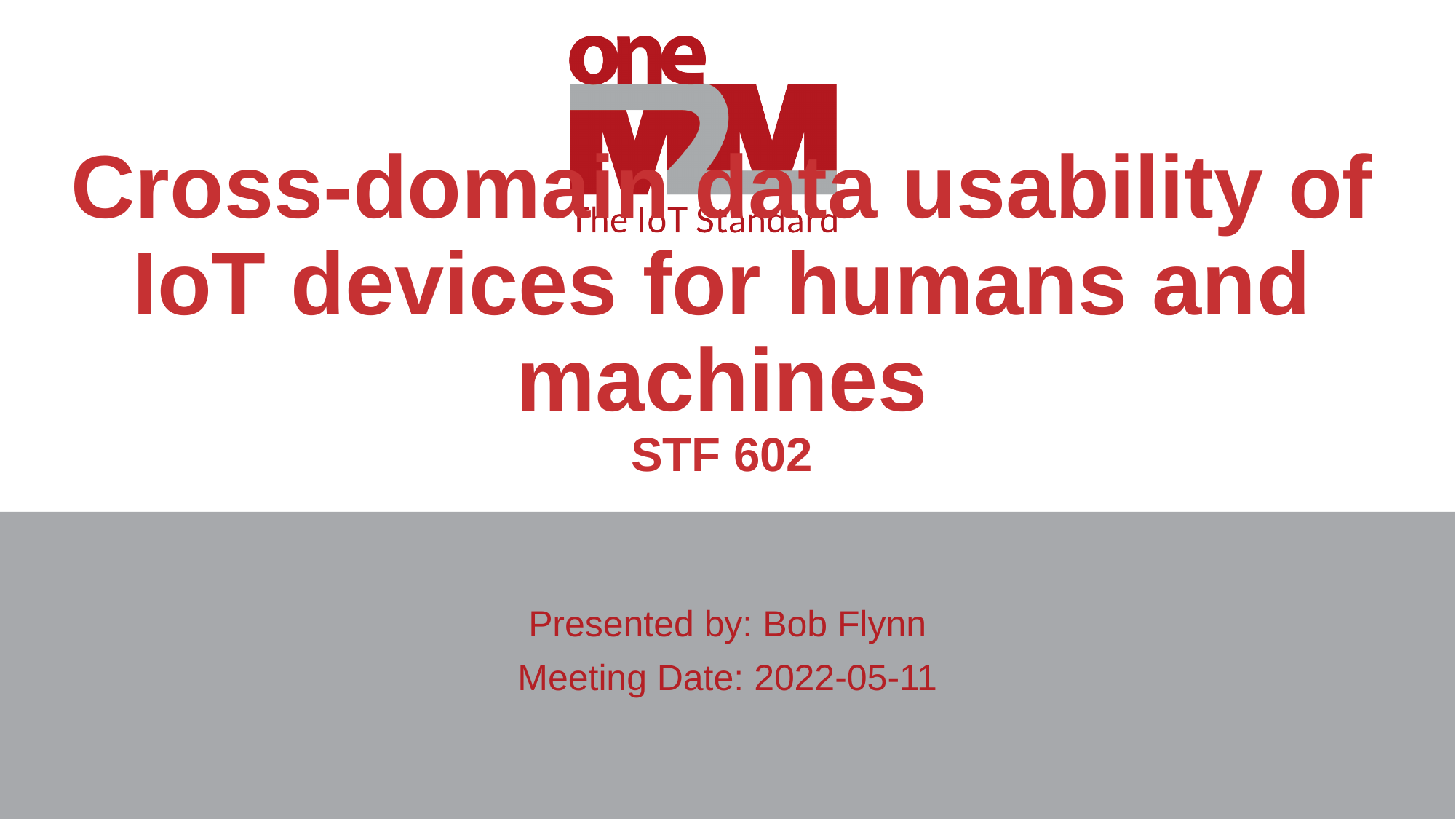

# Cross-domain data usability of IoT devices for humans and machines STF 602
Presented by: Bob Flynn
Meeting Date: 2022-05-11